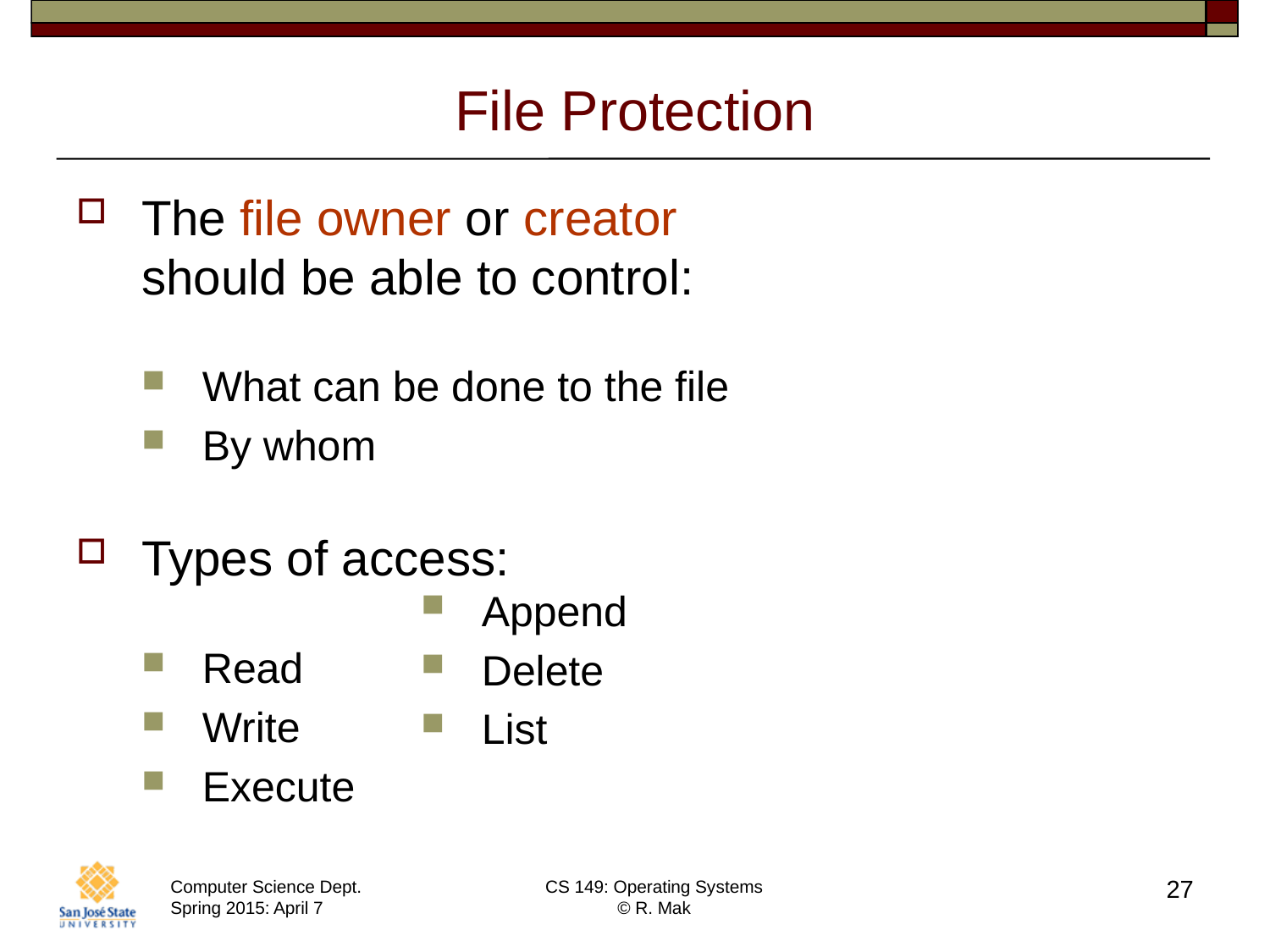

# File Protection
The file owner or creator
should be able to control:

What can be done to the file
By whom

Types of access:

Read
Write
Execute
Append
Delete
List
27